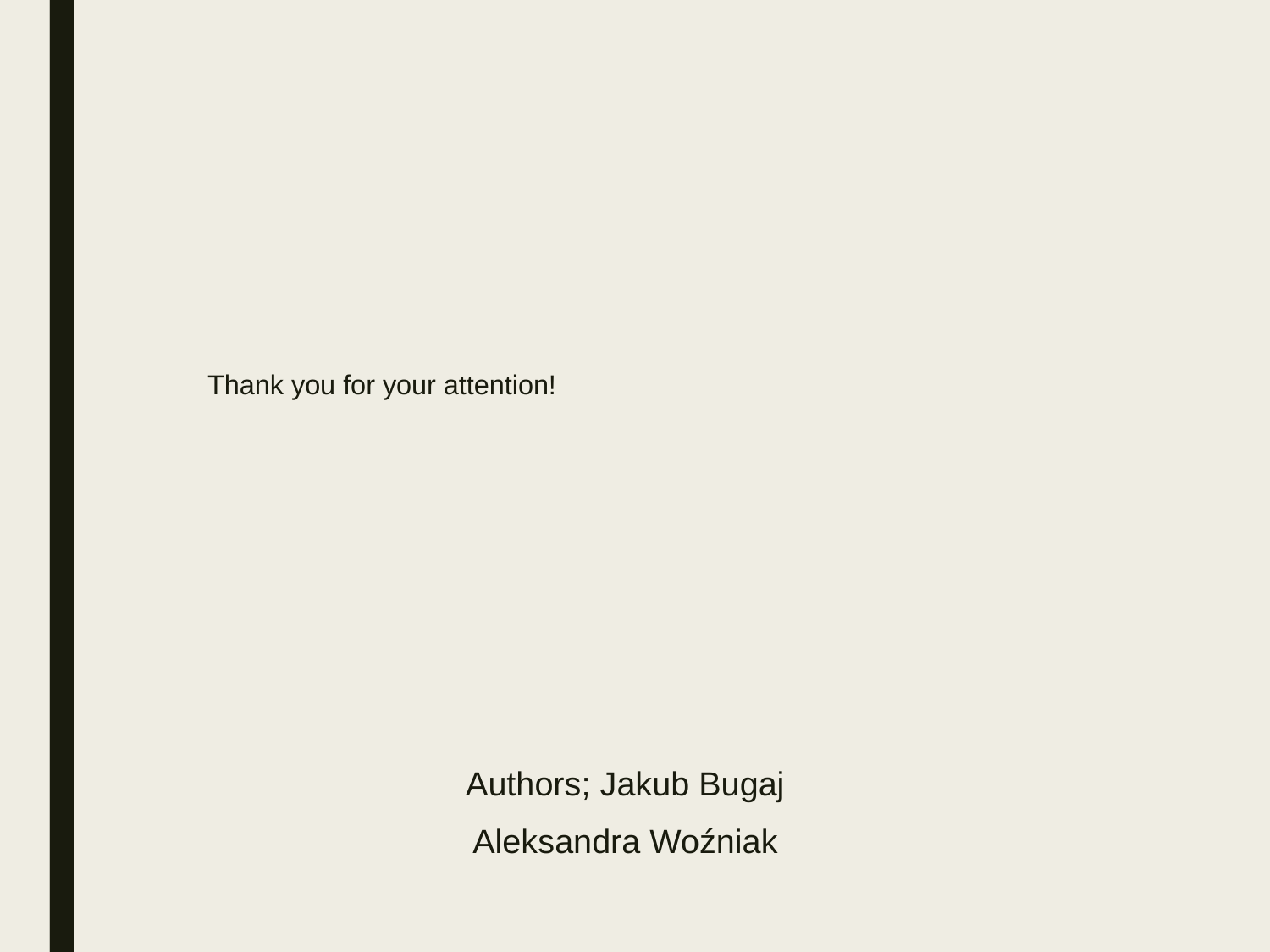

Authors; Jakub Bugaj
Aleksandra Woźniak
# Thank you for your attention!